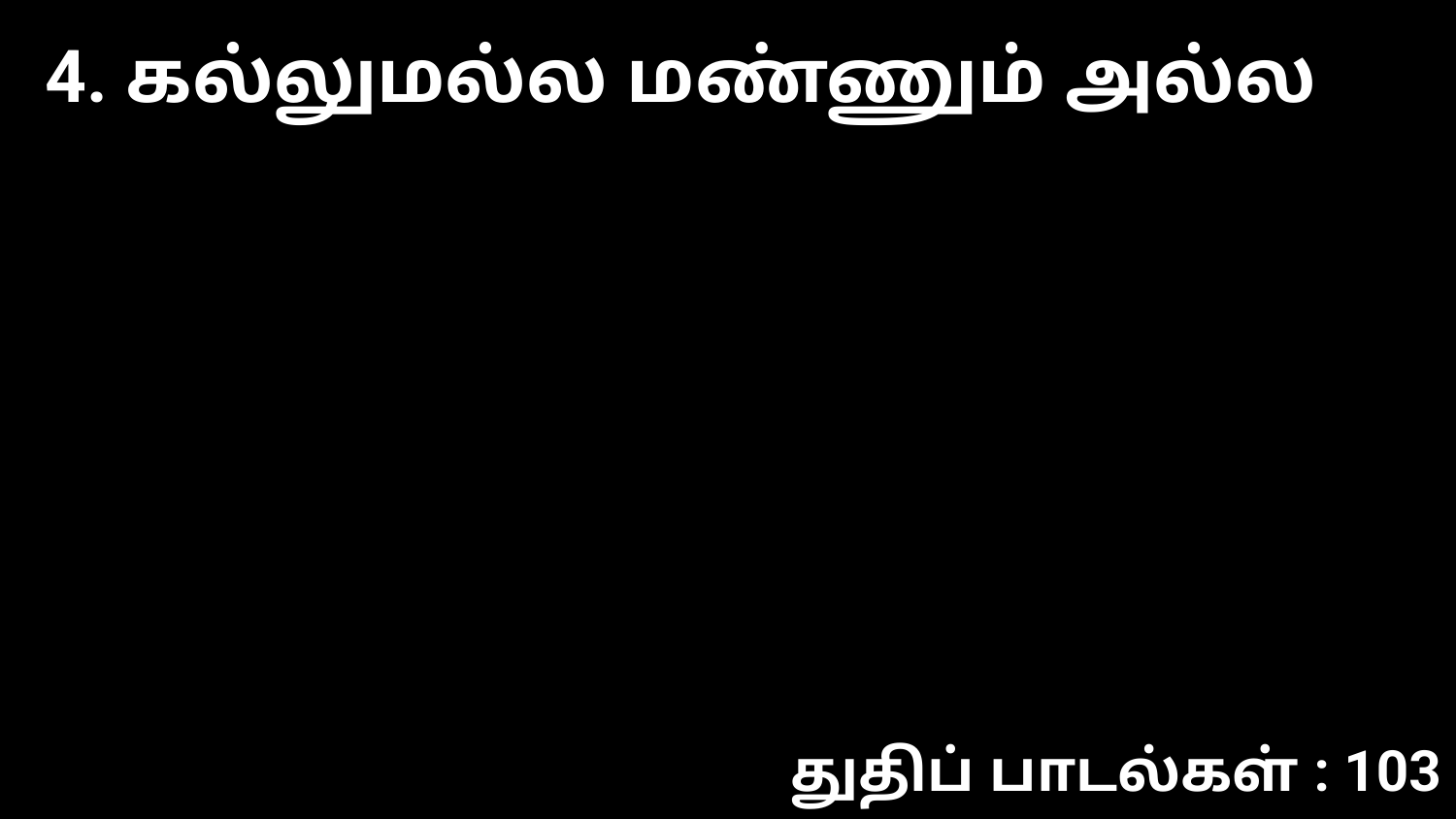

4. கல்லுமல்ல மண்ணும் அல்ல
துதிப் பாடல்கள் : 103